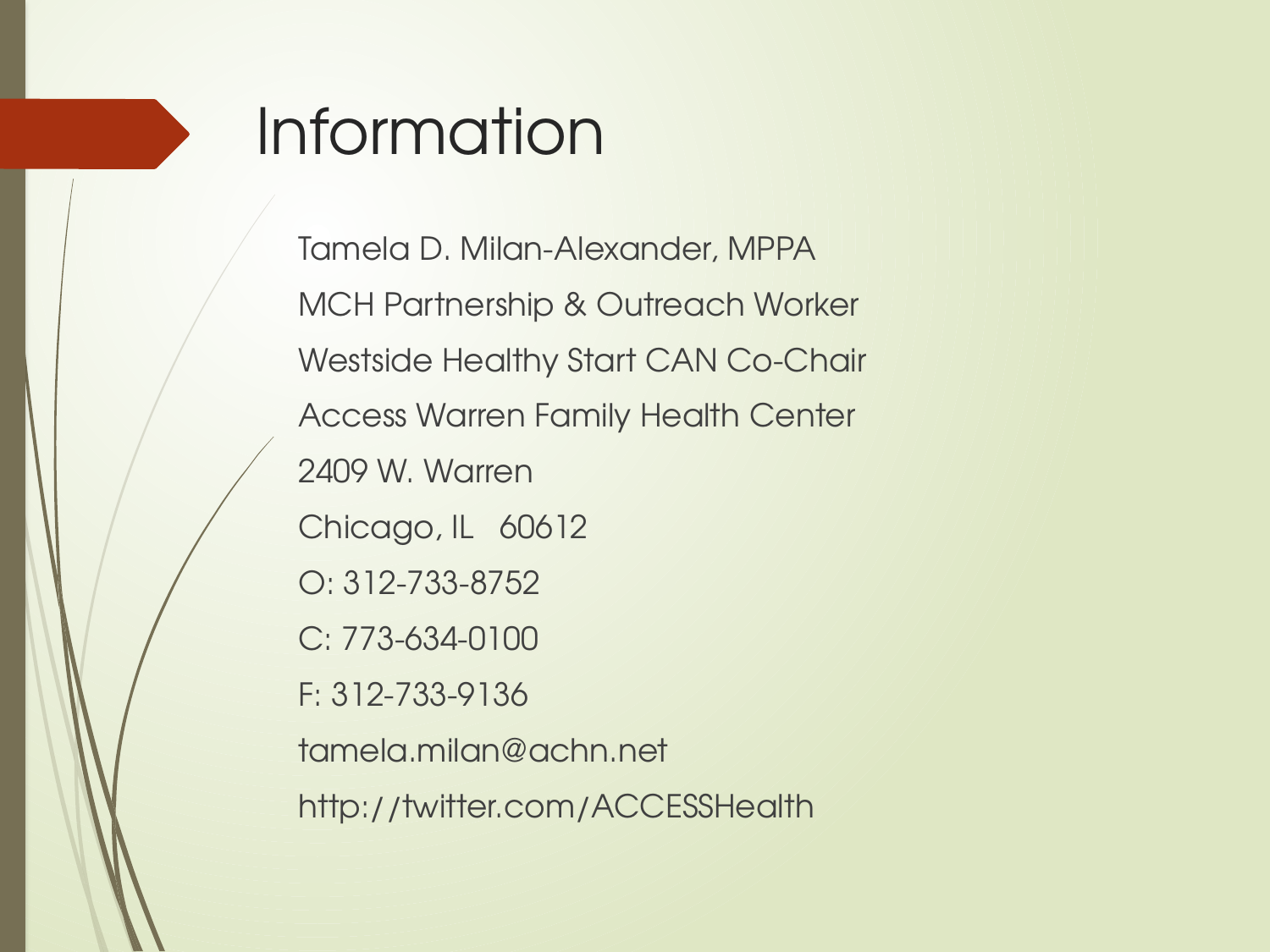

# Information
Tamela D. Milan-Alexander, MPPA
MCH Partnership & Outreach Worker
Westside Healthy Start CAN Co-Chair
Access Warren Family Health Center
2409 W. Warren
Chicago, IL   60612
O: 312-733-8752
C: 773-634-0100
F: 312-733-9136
tamela.milan@achn.net
http://twitter.com/ACCESSHealth